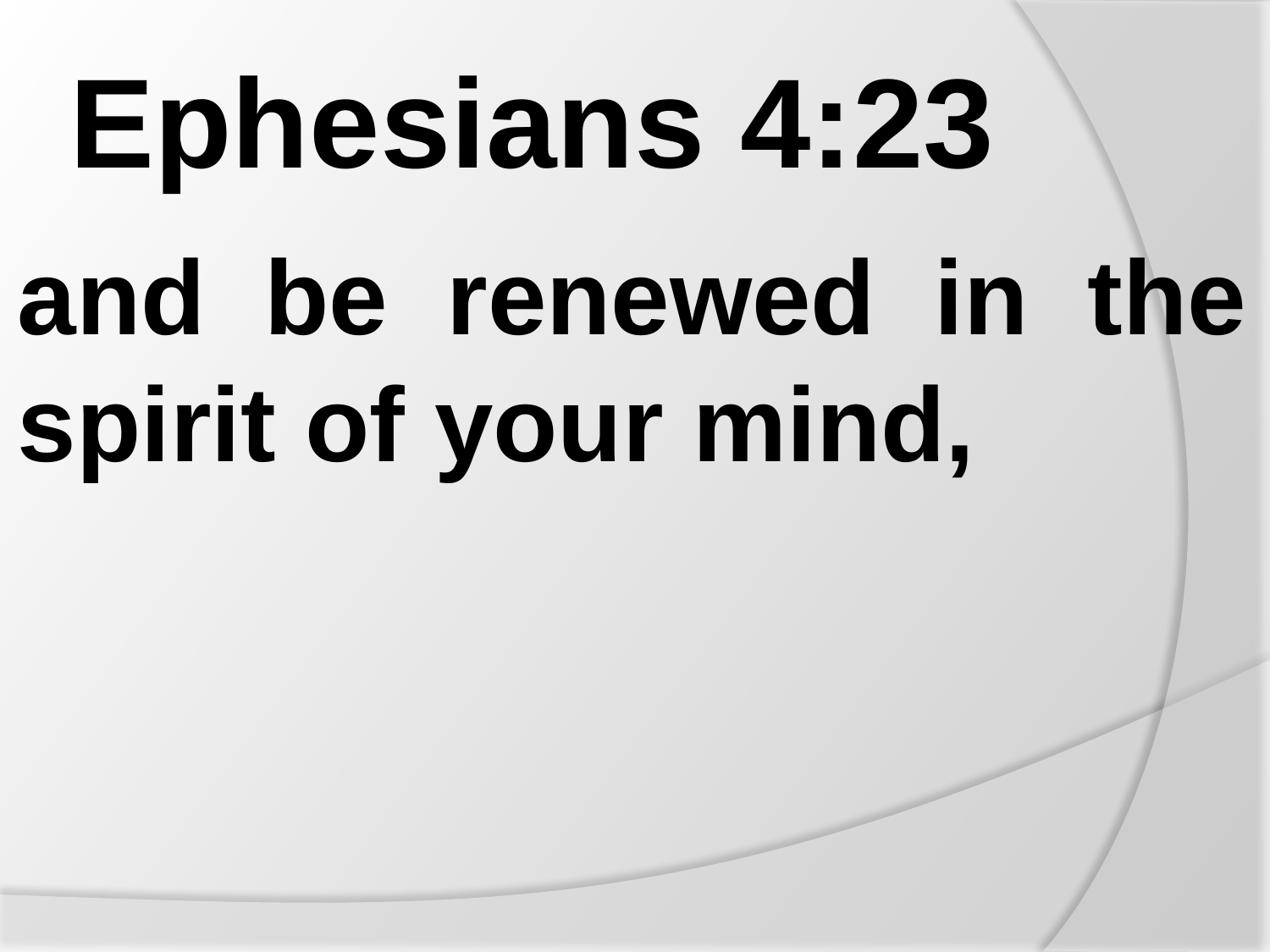

# Ephesians 4:23
and be renewed in the spirit of your mind,